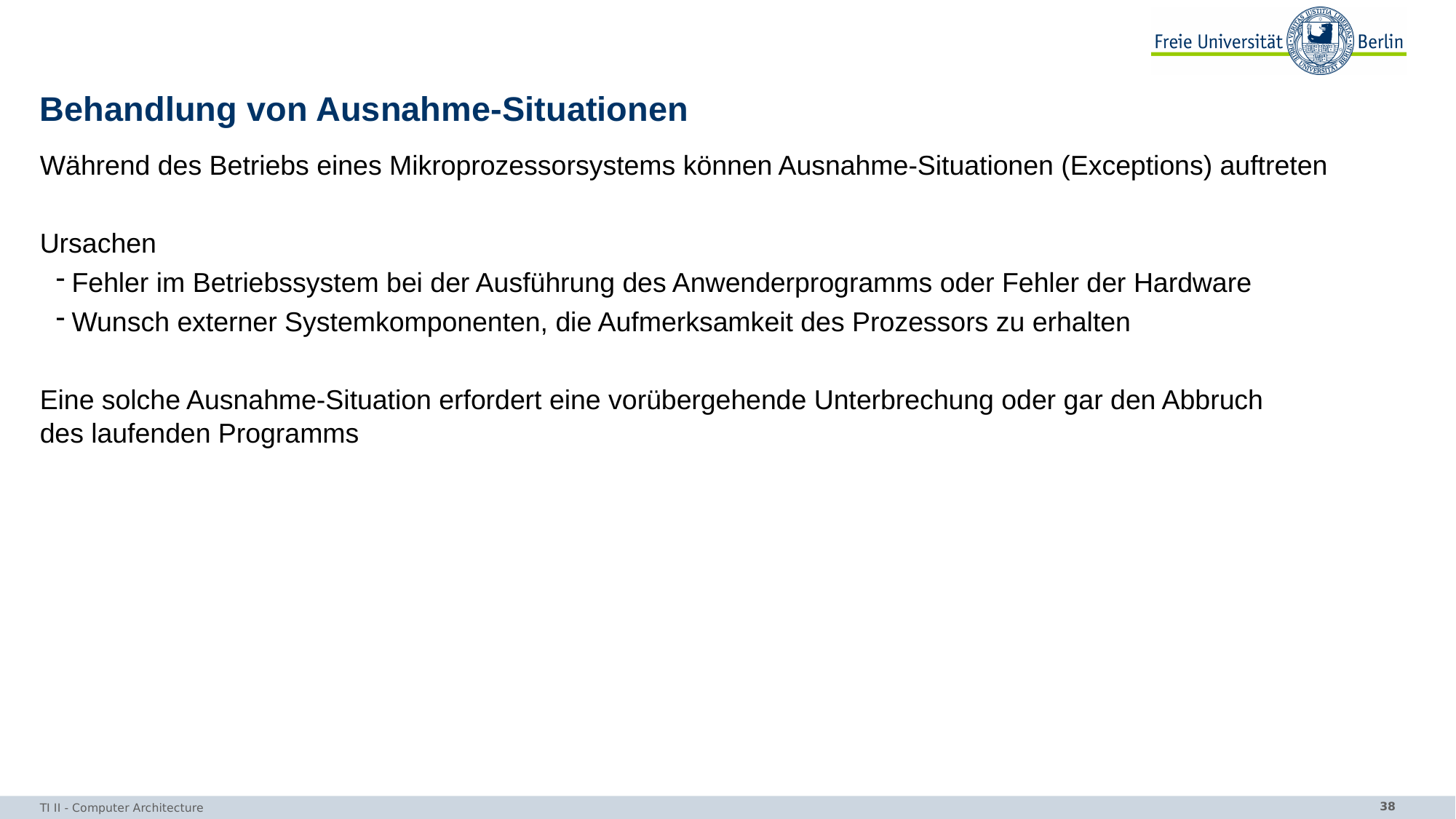

# Behandlung von Ausnahme-Situationen
Während des Betriebs eines Mikroprozessorsystems können Ausnahme-Situationen (Exceptions) auftreten

Ursachen
Fehler im Betriebssystem bei der Ausführung des Anwenderprogramms oder Fehler der Hardware
Wunsch externer Systemkomponenten, die Aufmerksamkeit des Prozessors zu erhalten

Eine solche Ausnahme-Situation erfordert eine vorübergehende Unterbrechung oder gar den Abbruch
des laufenden Programms

TI II - Computer Architecture